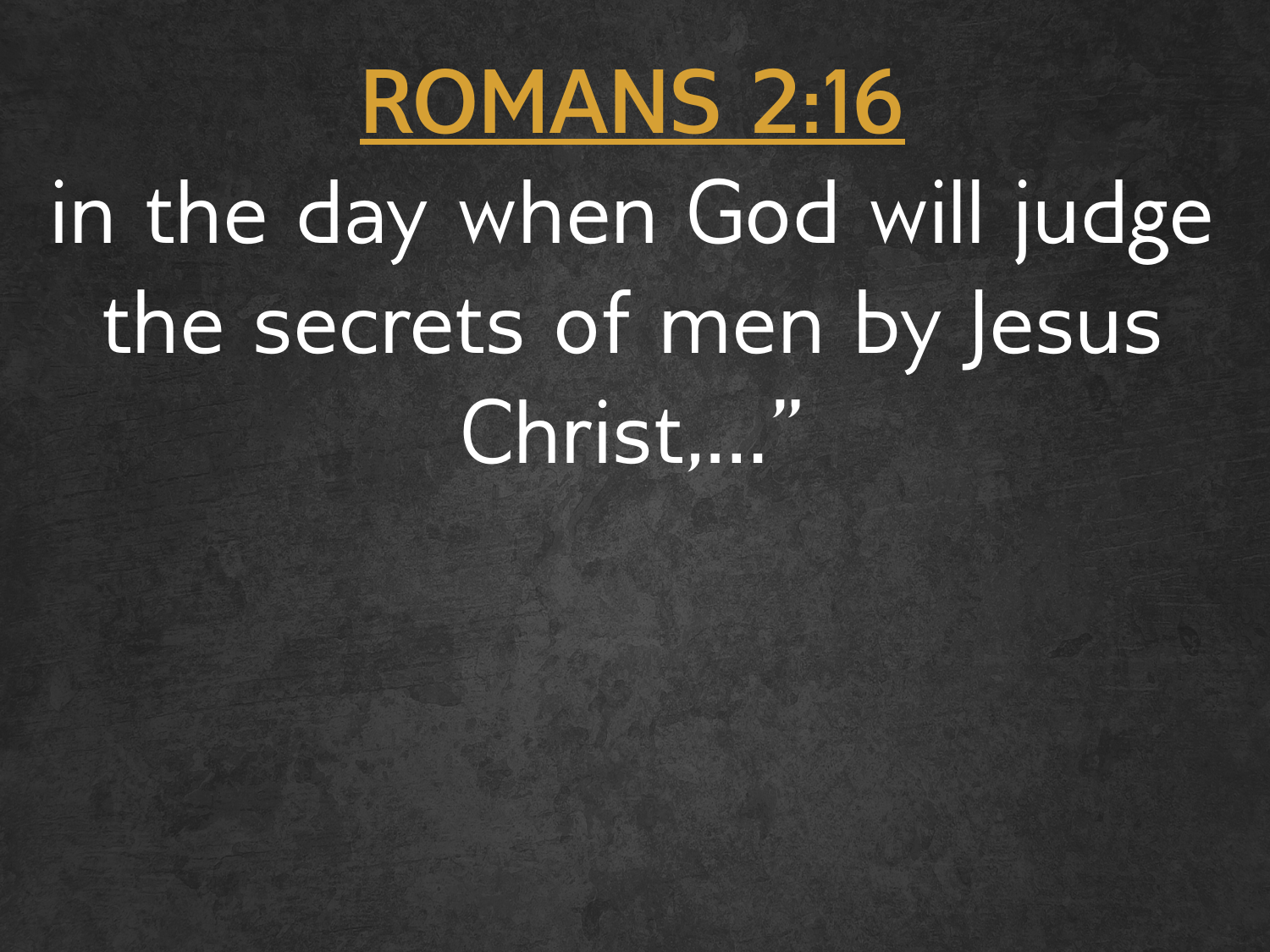

ROMANS 2:16
in the day when God will judge the secrets of men by Jesus Christ,…”